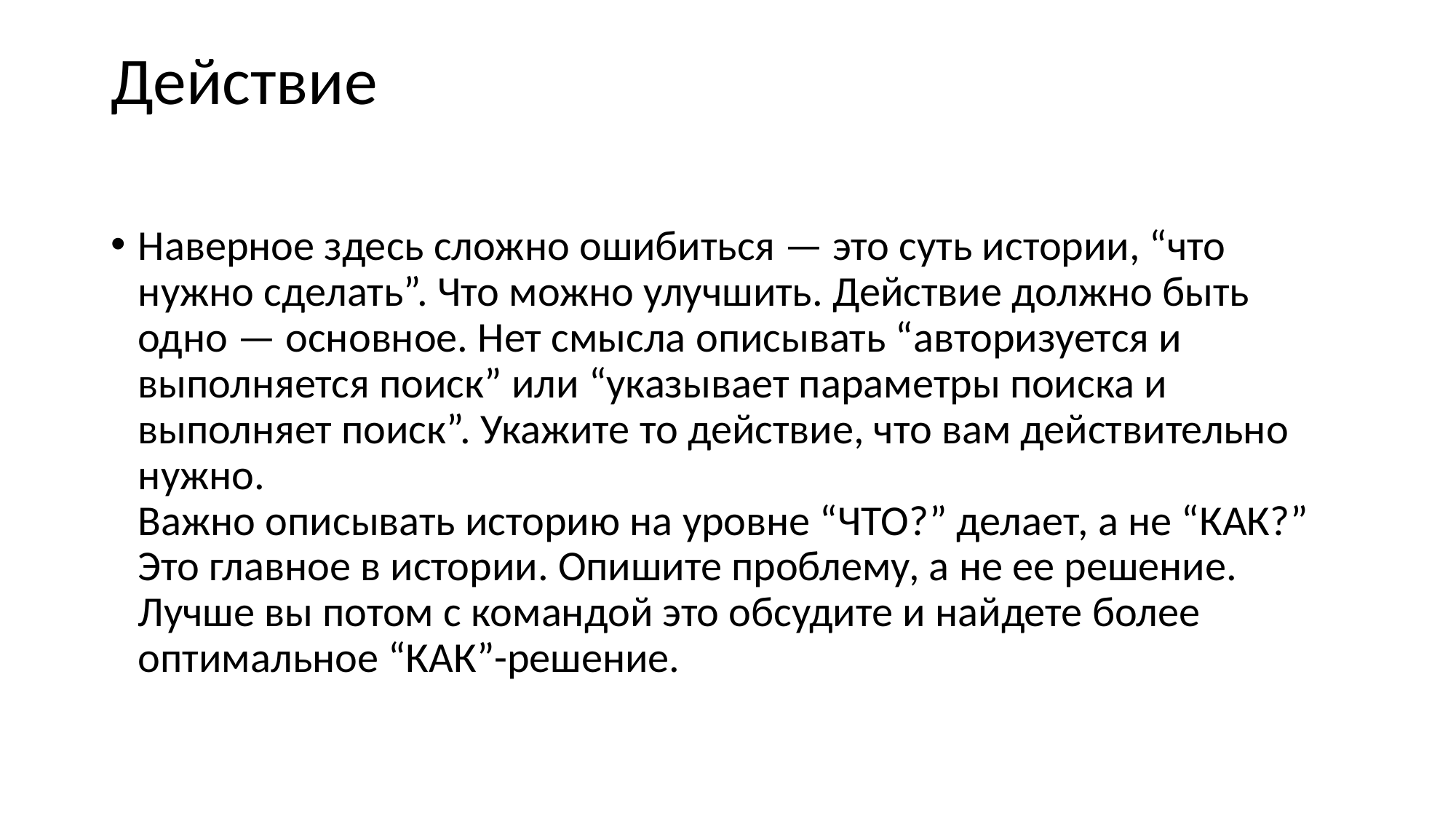

# Действие
Наверное здесь сложно ошибиться — это суть истории, “что нужно сделать”. Что можно улучшить. Действие должно быть одно — основное. Нет смысла описывать “авторизуется и выполняется поиск” или “указывает параметры поиска и выполняет поиск”. Укажите то действие, что вам действительно нужно.
Важно описывать историю на уровне “ЧТО?” делает, а не “КАК?” Это главное в истории. Опишите проблему, а не ее решение. Лучше вы потом с командой это обсудите и найдете более оптимальное “КАК”-решение.